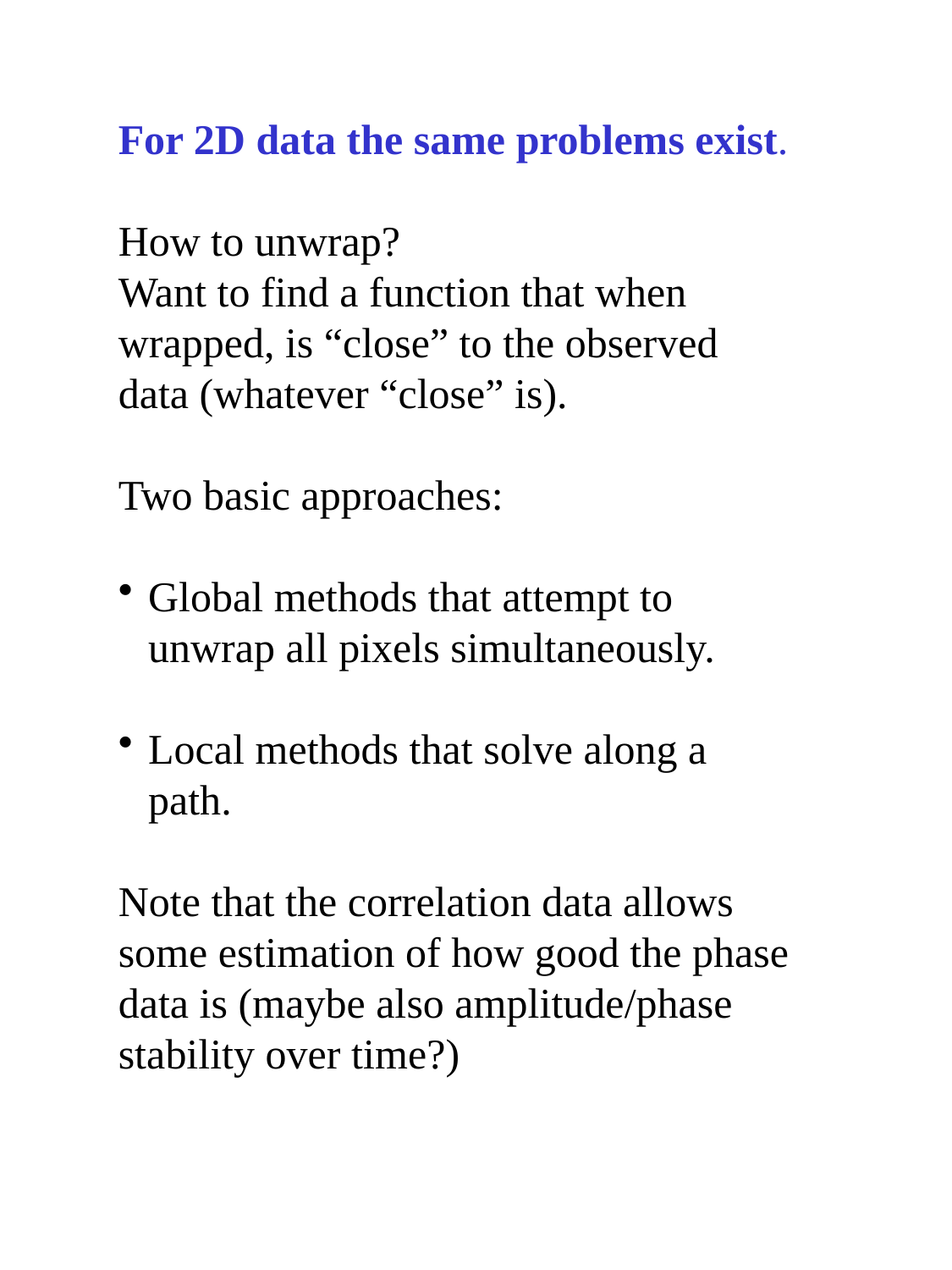

For 2D data the same problems exist.

How to unwrap?
Want to find a function that when wrapped, is “close” to the observed data (whatever “close” is).

Two basic approaches:

Global methods that attempt to unwrap all pixels simultaneously.

Local methods that solve along a path.

Note that the correlation data allows some estimation of how good the phase data is (maybe also amplitude/phase stability over time?)